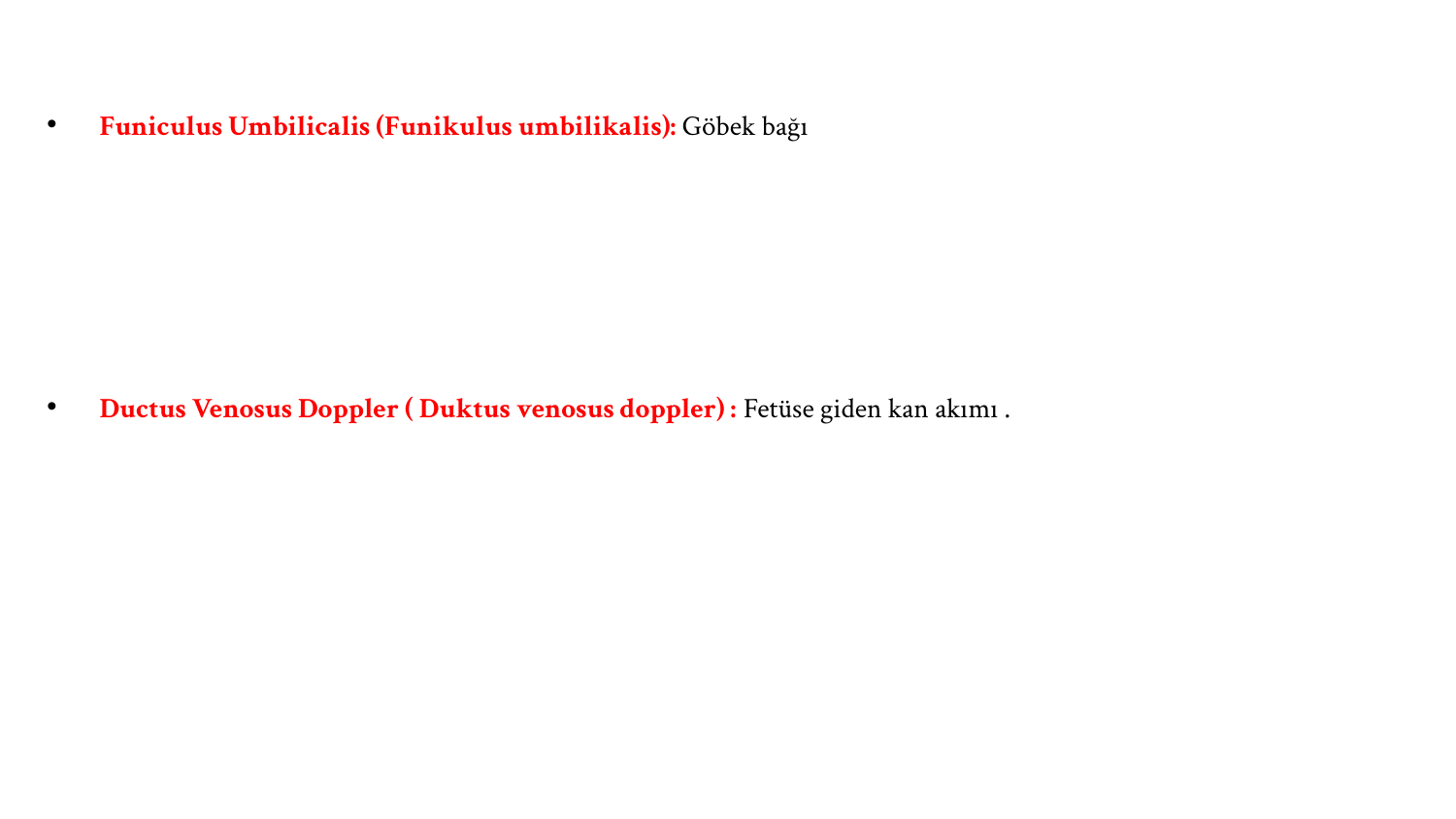

Funiculus Umbilicalis (Funikulus umbilikalis): Göbek bağı

Ductus Venosus Doppler ( Duktus venosus doppler) : Fetüse giden kan akımı .